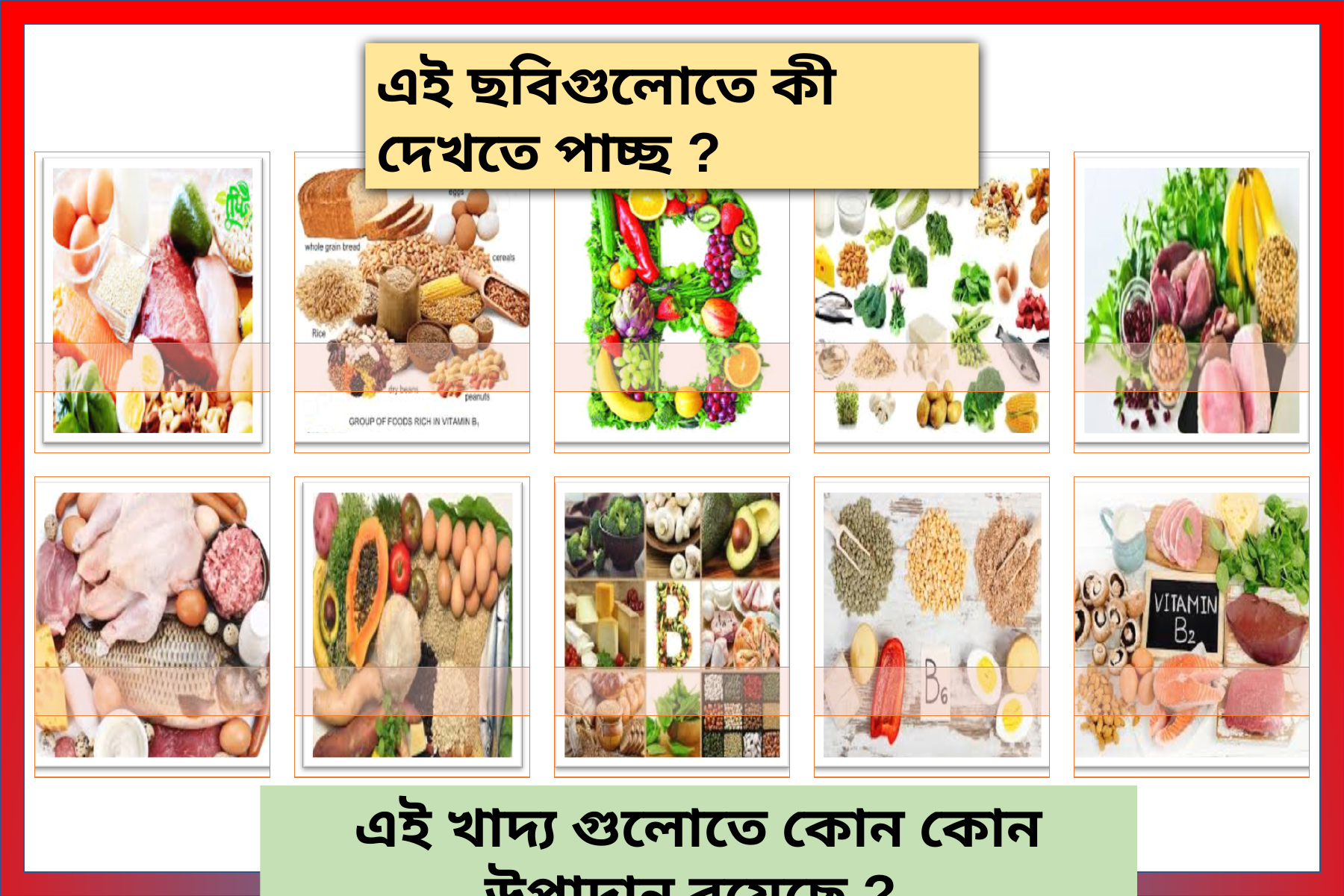

এই ছবিগুলোতে কী দেখতে পাচ্ছ ?

এই খাদ্য গুলোতে কোন কোন উপাদান রয়েছে ?